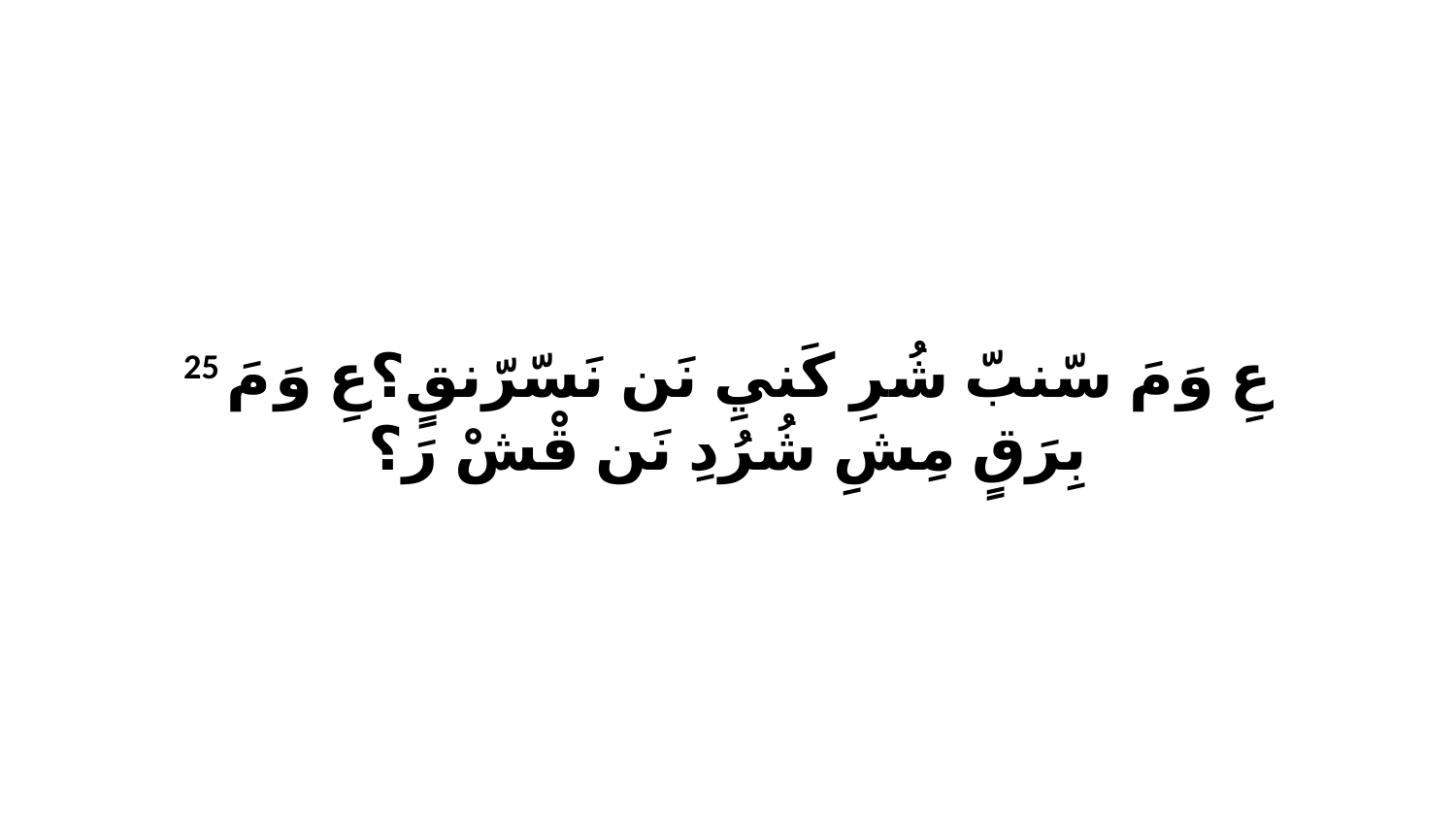

25 عِ وَ مَ سّنبّ شُرِ كَنيِ نَن نَسّرّنقٍ؟عِ وَ مَ بِرَقٍ مِشِ شُرُدِ نَن قْشْ رَ؟